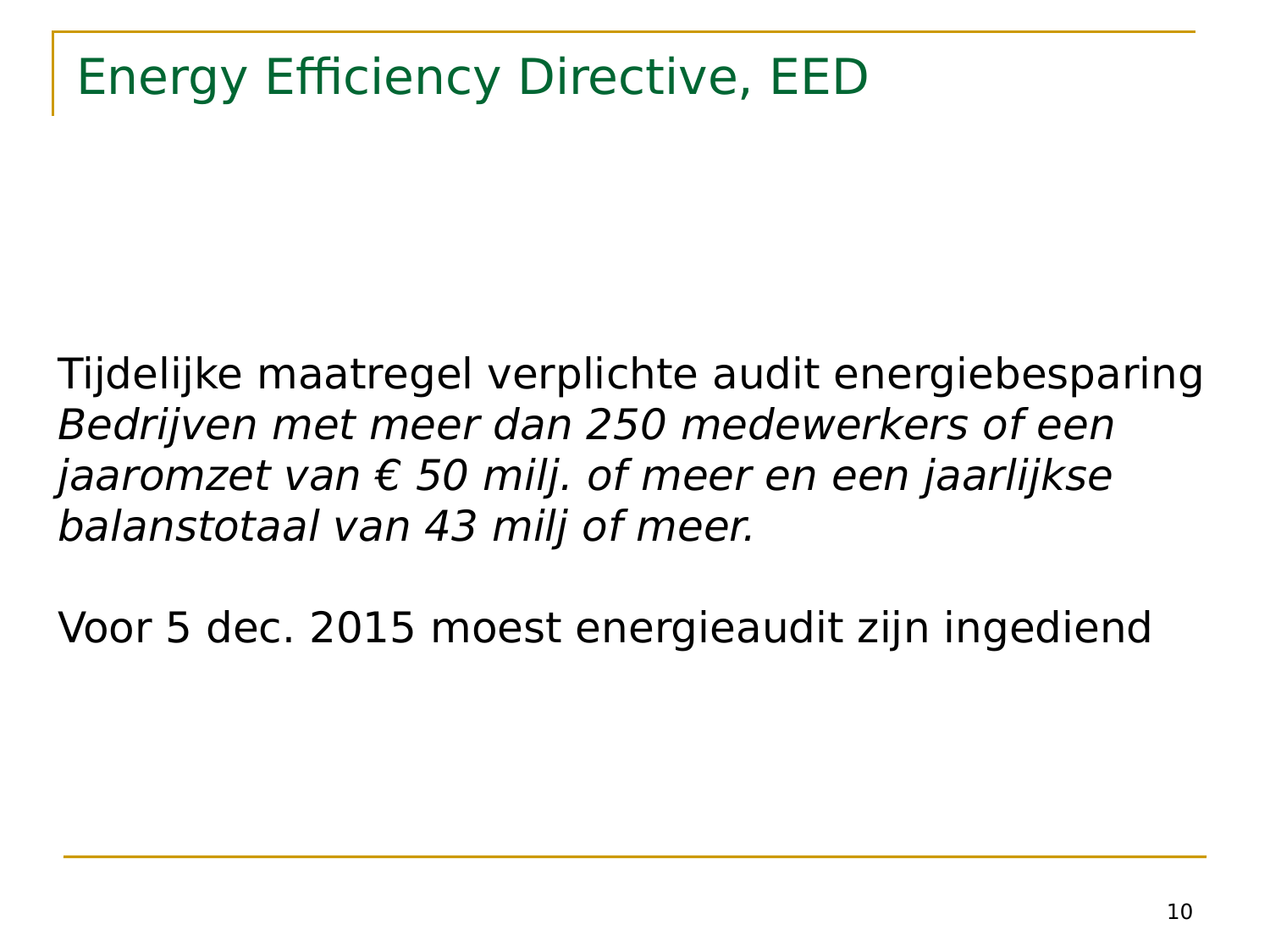

# Energy Efficiency Directive, EED

Tijdelijke maatregel verplichte audit energiebesparing
Bedrijven met meer dan 250 medewerkers of een jaaromzet van € 50 milj. of meer en een jaarlijkse balanstotaal van 43 milj of meer.
Voor 5 dec. 2015 moest energieaudit zijn ingediend

10